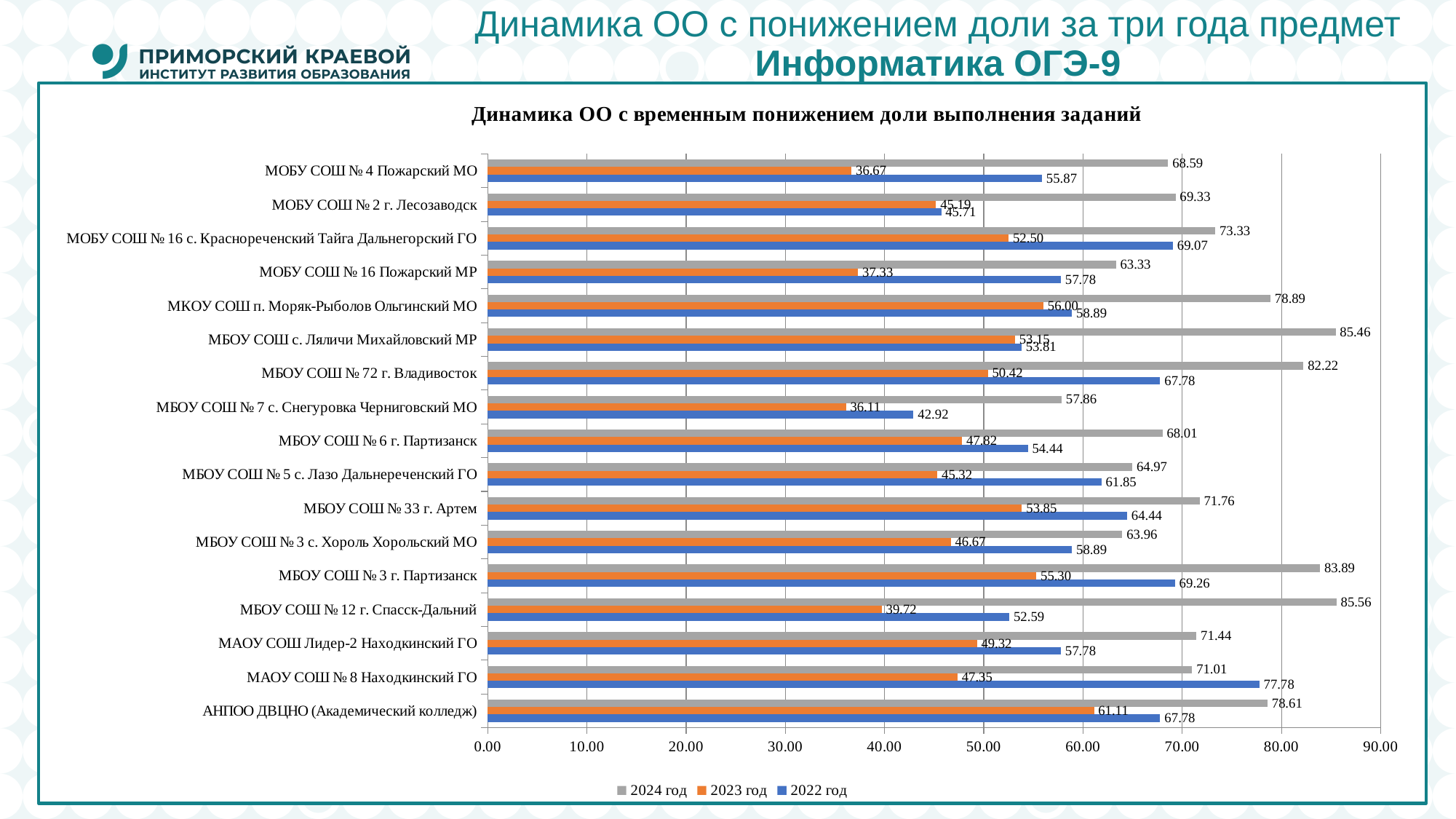

# Динамика ОО с понижением доли за три года предмет Информатика ОГЭ-9

### Chart: Динамика ОО с временным понижением доли выполнения заданий

| Category | 2022 год | 2023 год | 2024 год |
|---|---|---|---|
| АНПОО ДВЦНО (Академический колледж) | 67.77777777777777 | 61.11111111111111 | 78.61111111111111 |
| МАОУ СОШ № 8 Находкинский ГО | 77.77777777777779 | 47.350427350427346 | 71.00529100529099 |
| МАОУ СОШ Лидер-2 Находкинский ГО | 57.77777777777778 | 49.316239316239304 | 71.44144144144143 |
| МБОУ СОШ № 12 г. Спасск-Дальний | 52.59259259259258 | 39.72222222222222 | 85.55555555555556 |
| МБОУ СОШ № 3 г. Партизанск | 69.25925925925925 | 55.2991452991453 | 83.88888888888889 |
| МБОУ СОШ № 3 с. Хороль Хорольский МО | 58.88888888888889 | 46.66666666666667 | 63.958333333333336 |
| МБОУ СОШ № 33 г. Артем | 64.44444444444444 | 53.84615384615384 | 71.75925925925927 |
| МБОУ СОШ № 5 с. Лазо Дальнереченский ГО | 61.851851851851855 | 45.32163742690058 | 64.9673202614379 |
| МБОУ СОШ № 6 г. Партизанск | 54.44444444444444 | 47.81893004115227 | 68.01169590643273 |
| МБОУ СОШ № 7 с. Снегуровка Черниговский МО | 42.916666666666664 | 36.11111111111111 | 57.857142857142854 |
| МБОУ СОШ № 72 г. Владивосток | 67.77777777777777 | 50.416666666666664 | 82.2222222222222 |
| МБОУ СОШ с. Ляличи Михайловский МР | 53.80952380952381 | 53.14814814814814 | 85.46296296296296 |
| МКОУ СОШ п. Моряк-Рыболов Ольгинский МО | 58.8888888888889 | 56.0 | 78.88888888888889 |
| МОБУ СОШ № 16 Пожарский МР | 57.77777777777778 | 37.333333333333336 | 63.333333333333336 |
| МОБУ СОШ № 16 с. Краснореченский Тайга Дальнегорский ГО | 69.07407407407408 | 52.5 | 73.33333333333333 |
| МОБУ СОШ № 2 г. Лесозаводск | 45.71428571428571 | 45.18518518518518 | 69.33333333333333 |
| МОБУ СОШ № 4 Пожарский МО | 55.87301587301587 | 36.666666666666664 | 68.58585858585859 |